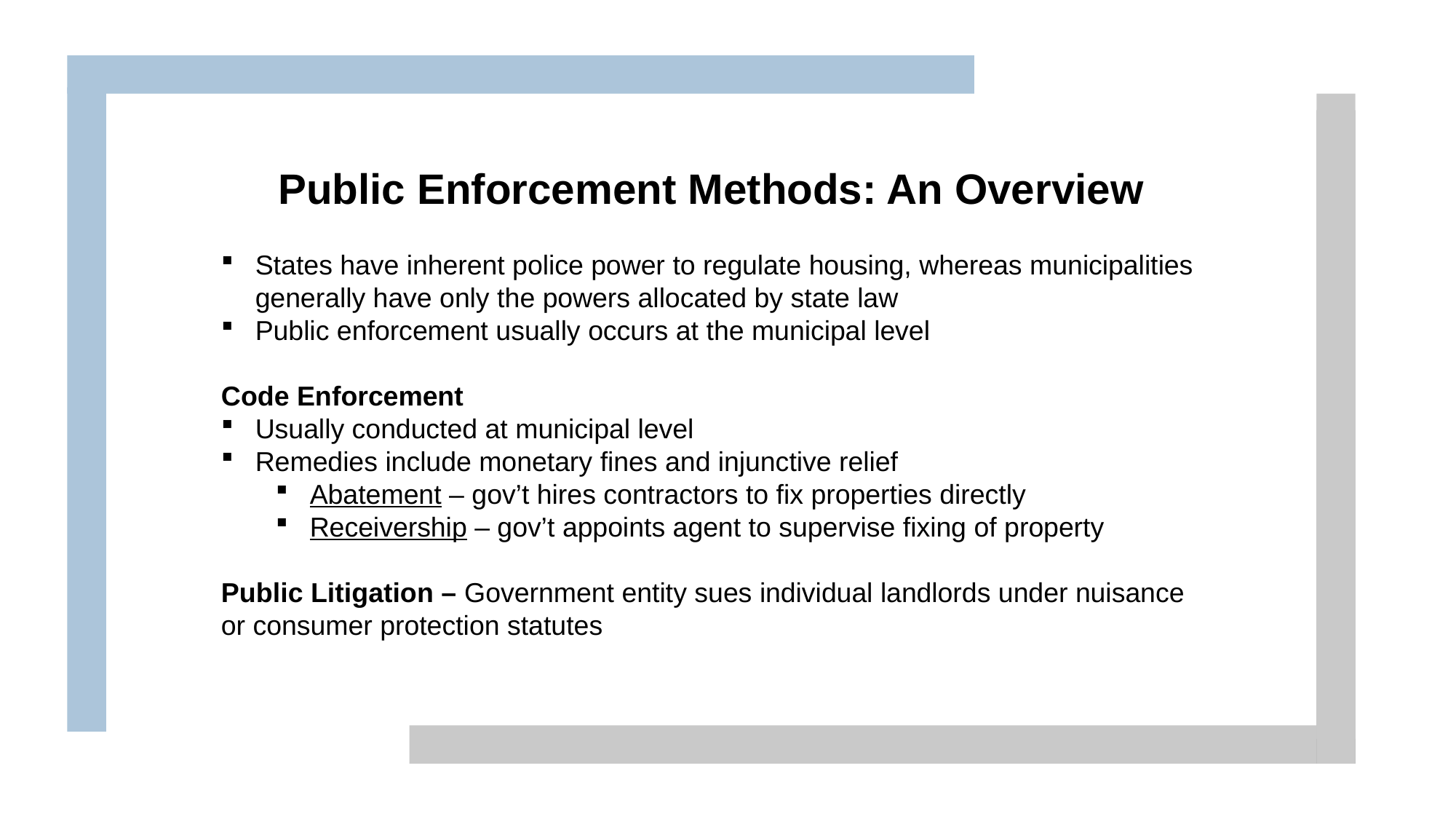

Public Enforcement Methods: An Overview
States have inherent police power to regulate housing, whereas municipalities generally have only the powers allocated by state law
Public enforcement usually occurs at the municipal level

Code Enforcement
Usually conducted at municipal level
Remedies include monetary fines and injunctive relief
Abatement – gov’t hires contractors to fix properties directly
Receivership – gov’t appoints agent to supervise fixing of property

Public Litigation – Government entity sues individual landlords under nuisance or consumer protection statutes